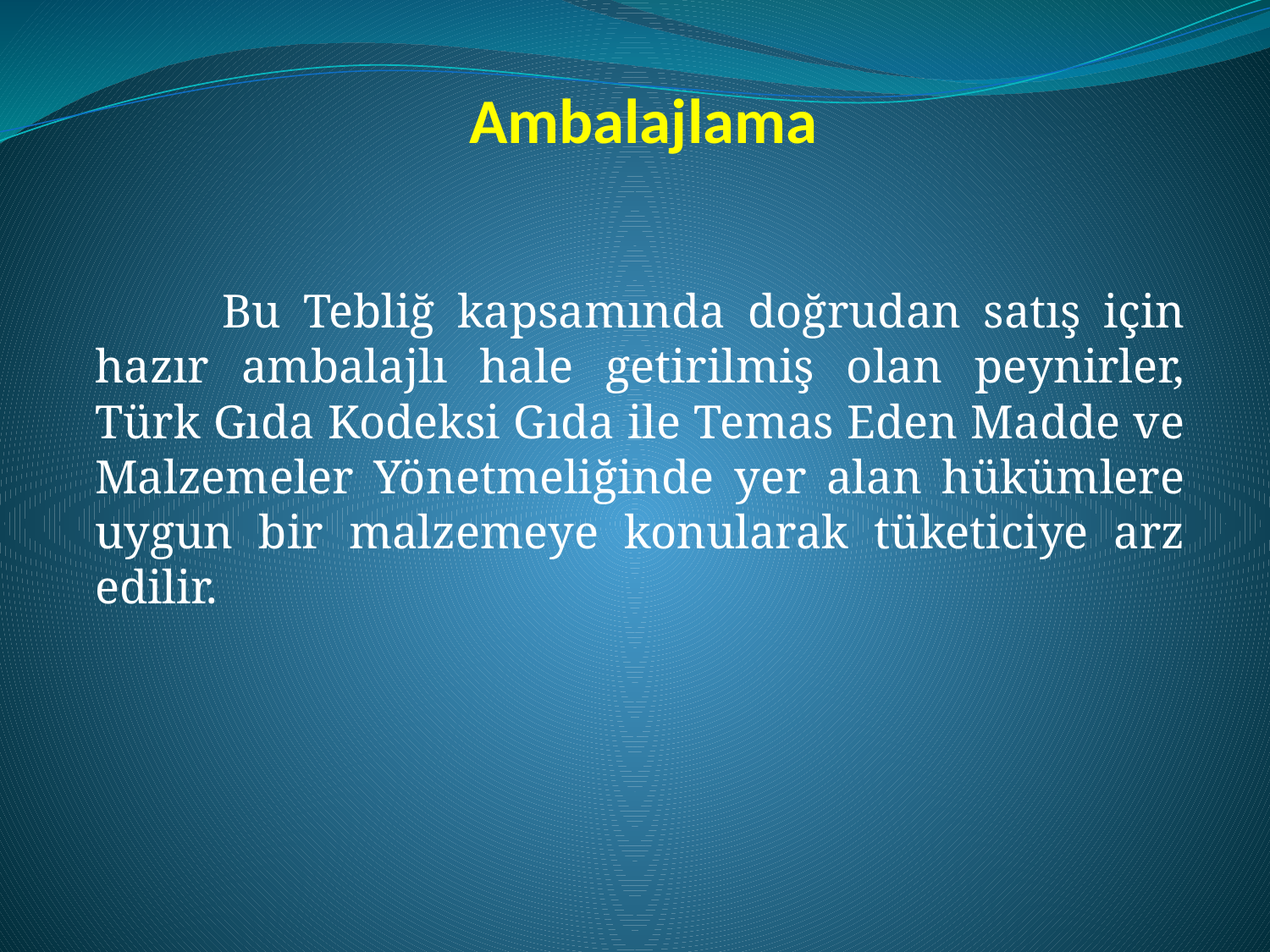

Ambalajlama
	Bu Tebliğ kapsamında doğrudan satış için hazır ambalajlı hale getirilmiş olan peynirler, Türk Gıda Kodeksi Gıda ile Temas Eden Madde ve Malzemeler Yönetmeliğinde yer alan hükümlere uygun bir malzemeye konularak tüketiciye arz edilir.